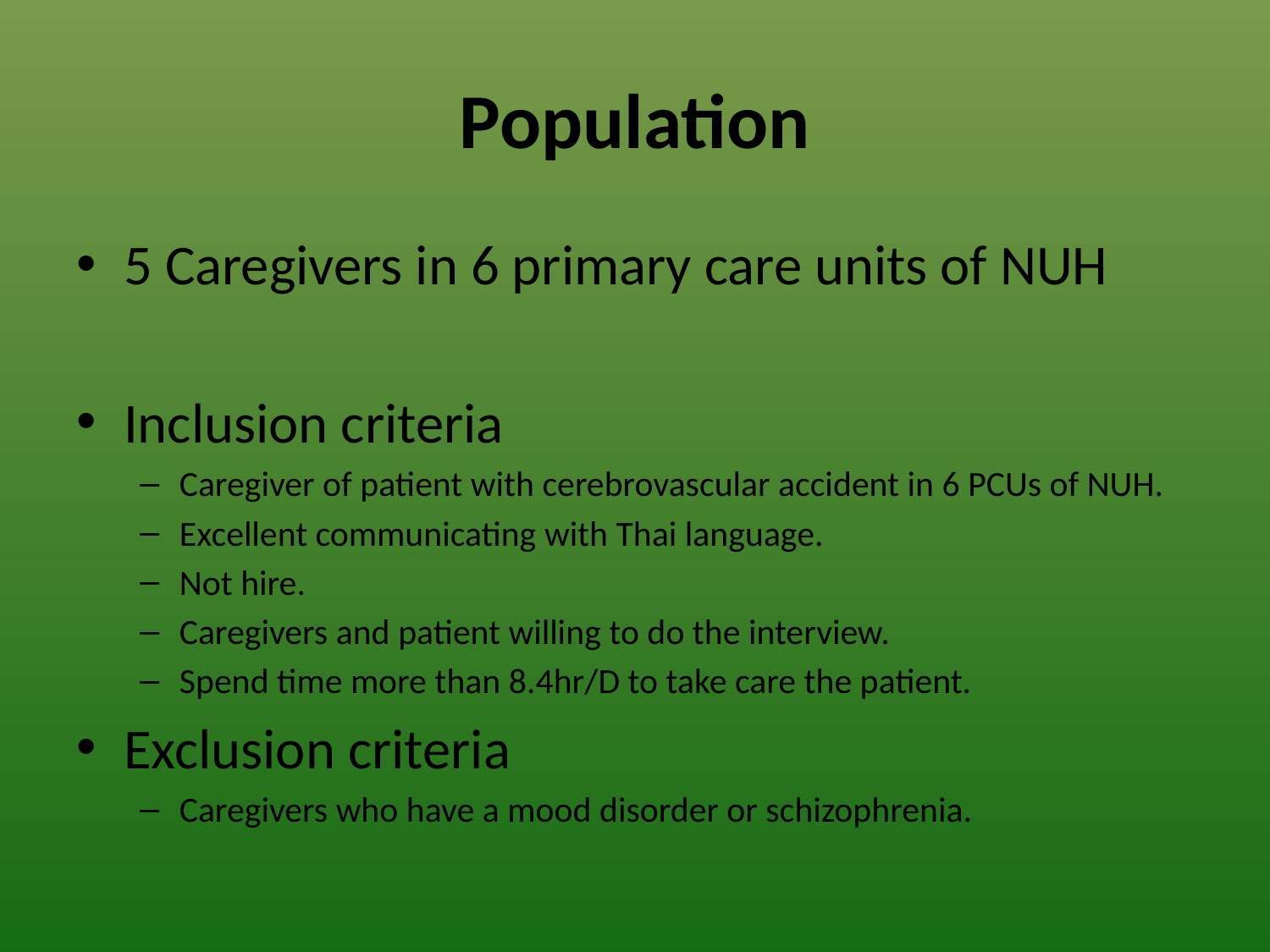

# Population
5 Caregivers in 6 primary care units of NUH

Inclusion criteria
Caregiver of patient with cerebrovascular accident in 6 PCUs of NUH.
Excellent communicating with Thai language.
Not hire.
Caregivers and patient willing to do the interview.
Spend time more than 8.4hr/D to take care the patient.
Exclusion criteria
Caregivers who have a mood disorder or schizophrenia.